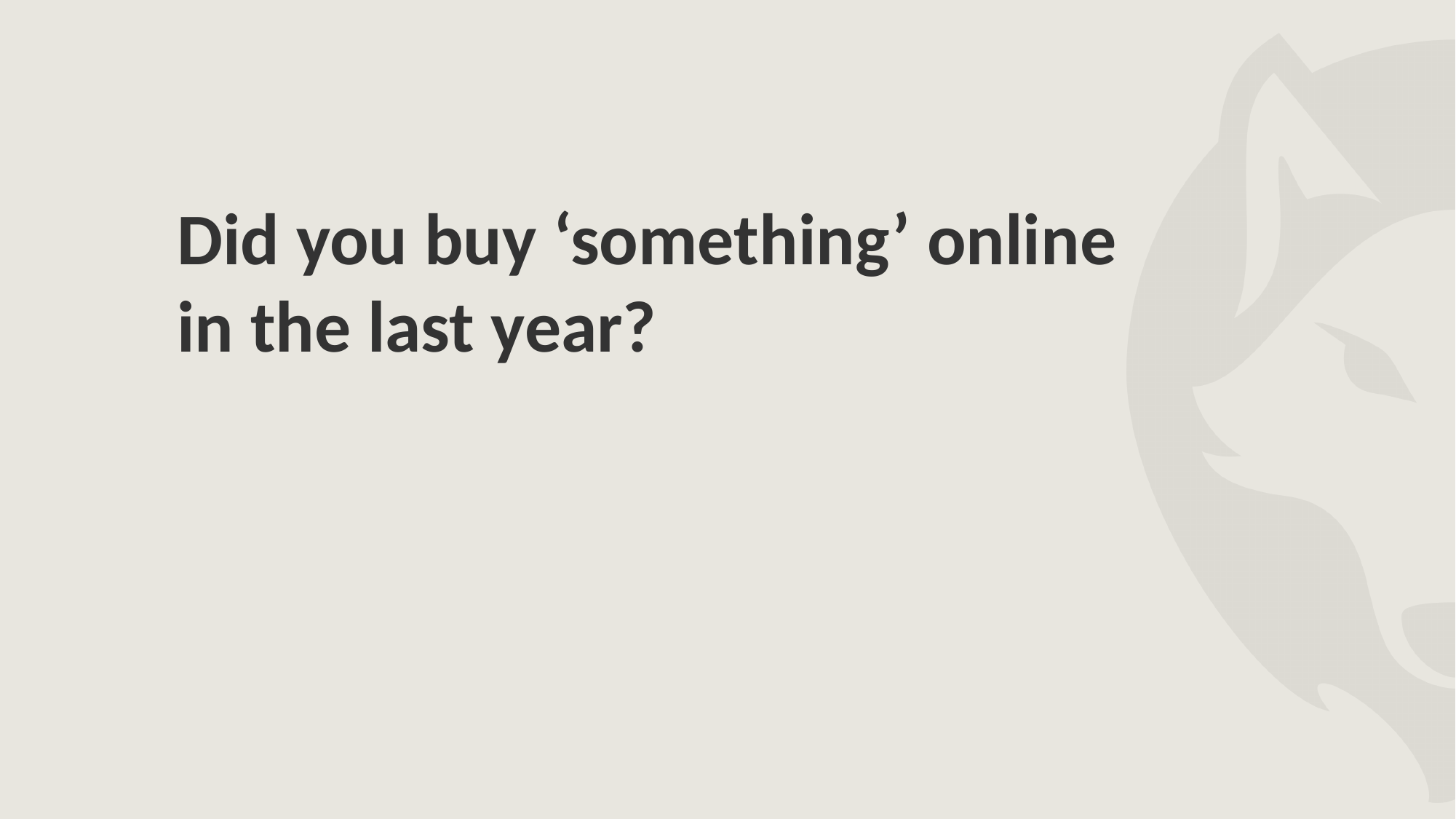

Did you buy ‘something’ online in the last year?